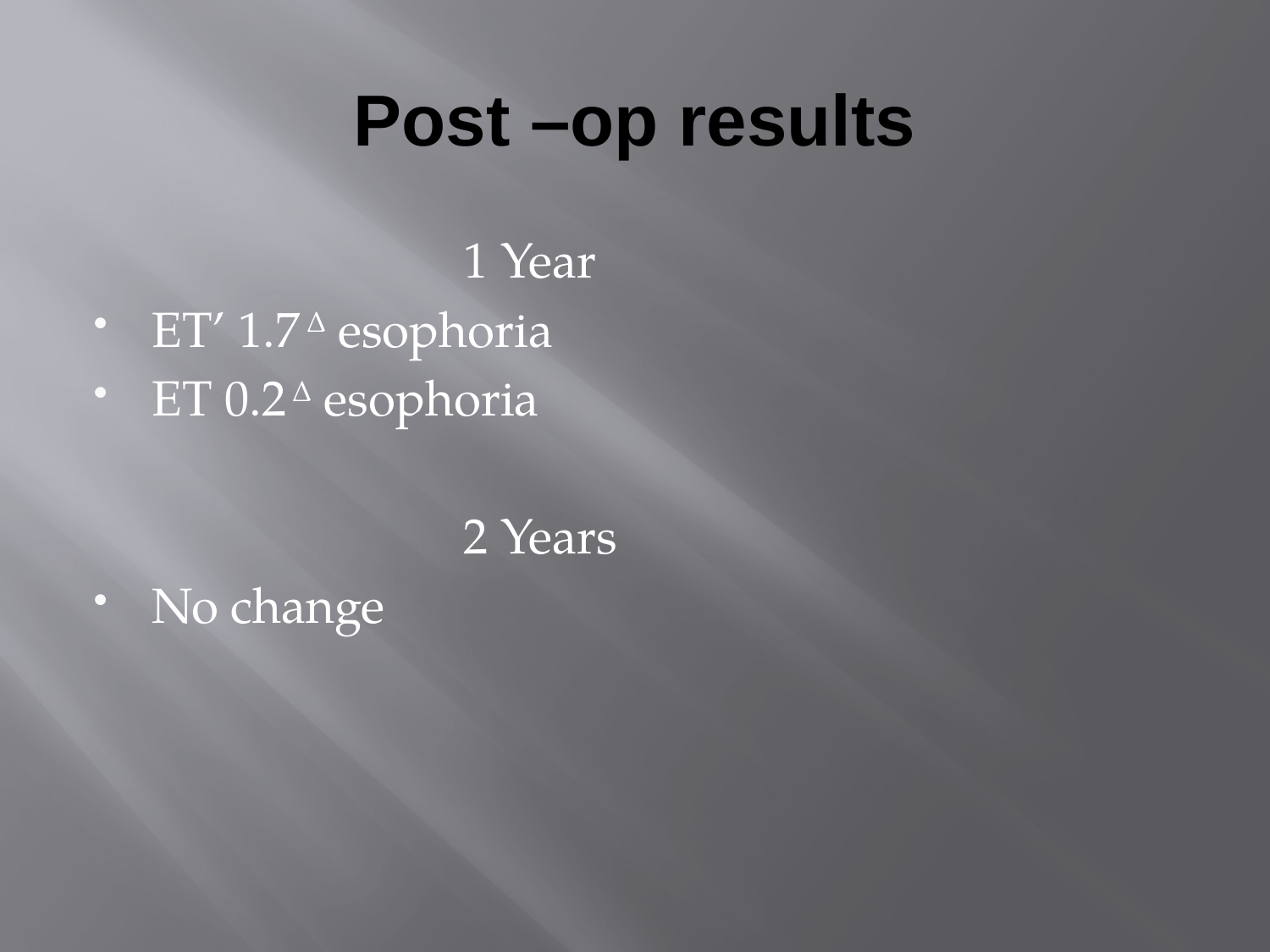

# Post –op results
                              1 Year
ET’ 1.7 ∆ esophoria
ET 0.2 ∆ esophoria

                              2 Years
No change